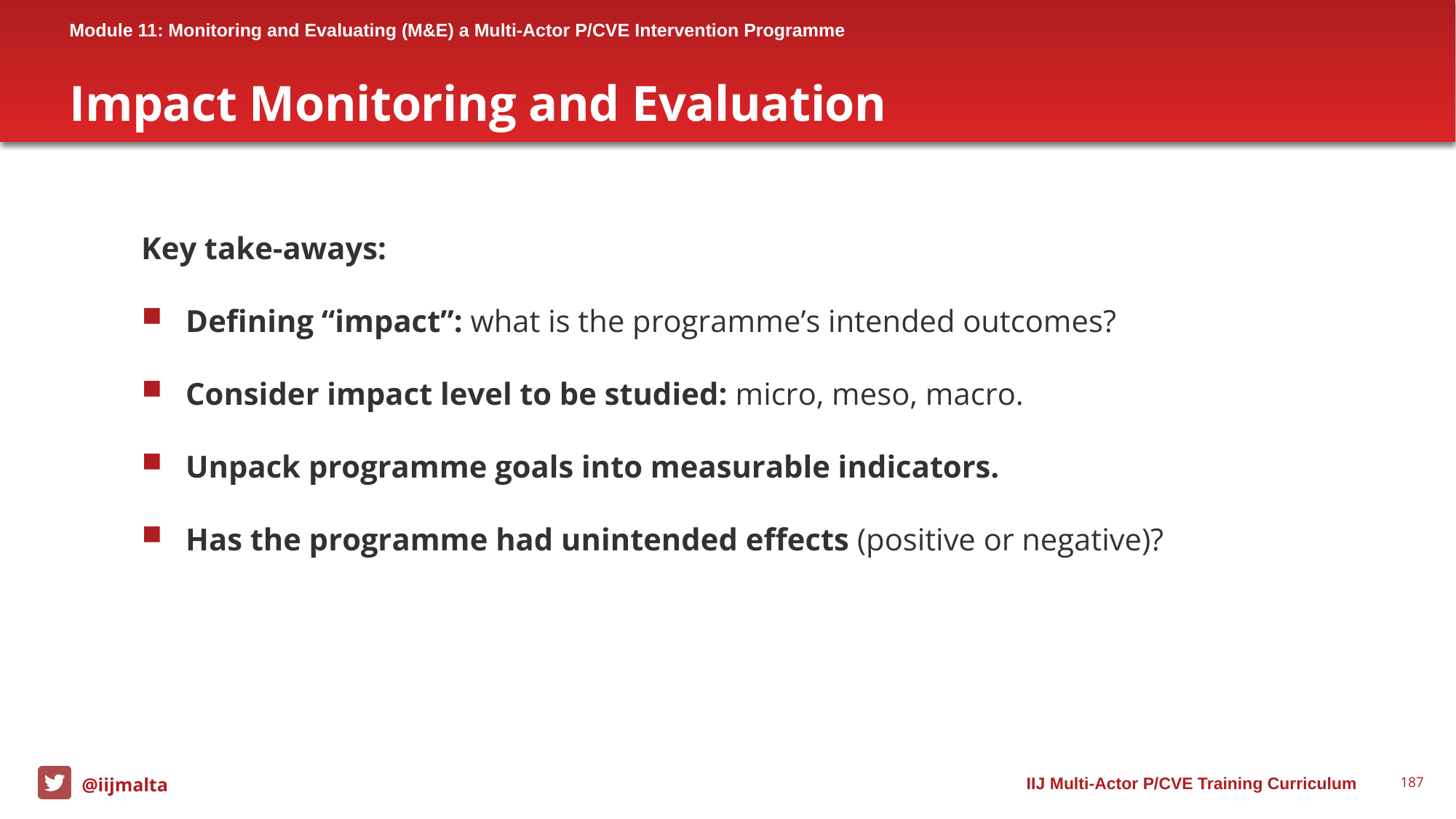

Module 11: Monitoring and Evaluating (M&E) a Multi-Actor P/CVE Intervention Programme
# Impact Monitoring and Evaluation
Key take-aways:
 Defining “impact”: what is the programme’s intended outcomes?
 Consider impact level to be studied: micro, meso, macro.
 Unpack programme goals into measurable indicators.
 Has the programme had unintended effects (positive or negative)?
IIJ Multi-Actor P/CVE Training Curriculum
187